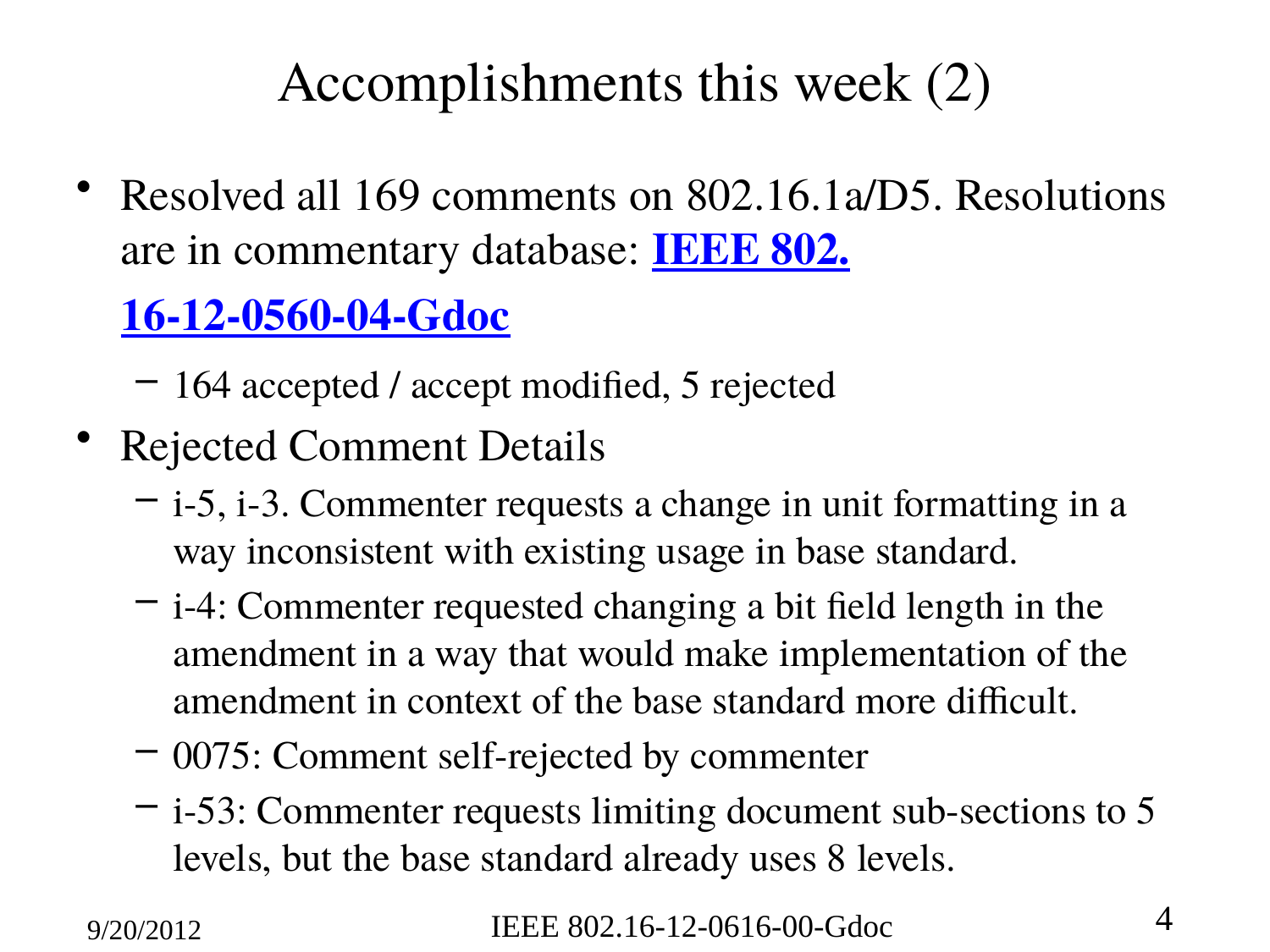

# Accomplishments this week (2)
Resolved all 169 comments on 802.16.1a/D5. Resolutions are in commentary database: IEEE 802.16-12-0560-04-Gdoc
164 accepted / accept modified, 5 rejected
Rejected Comment Details
i-5, i-3. Commenter requests a change in unit formatting in a way inconsistent with existing usage in base standard.
i-4: Commenter requested changing a bit field length in the amendment in a way that would make implementation of the amendment in context of the base standard more difficult.
0075: Comment self-rejected by commenter
i-53: Commenter requests limiting document sub-sections to 5 levels, but the base standard already uses 8 levels.